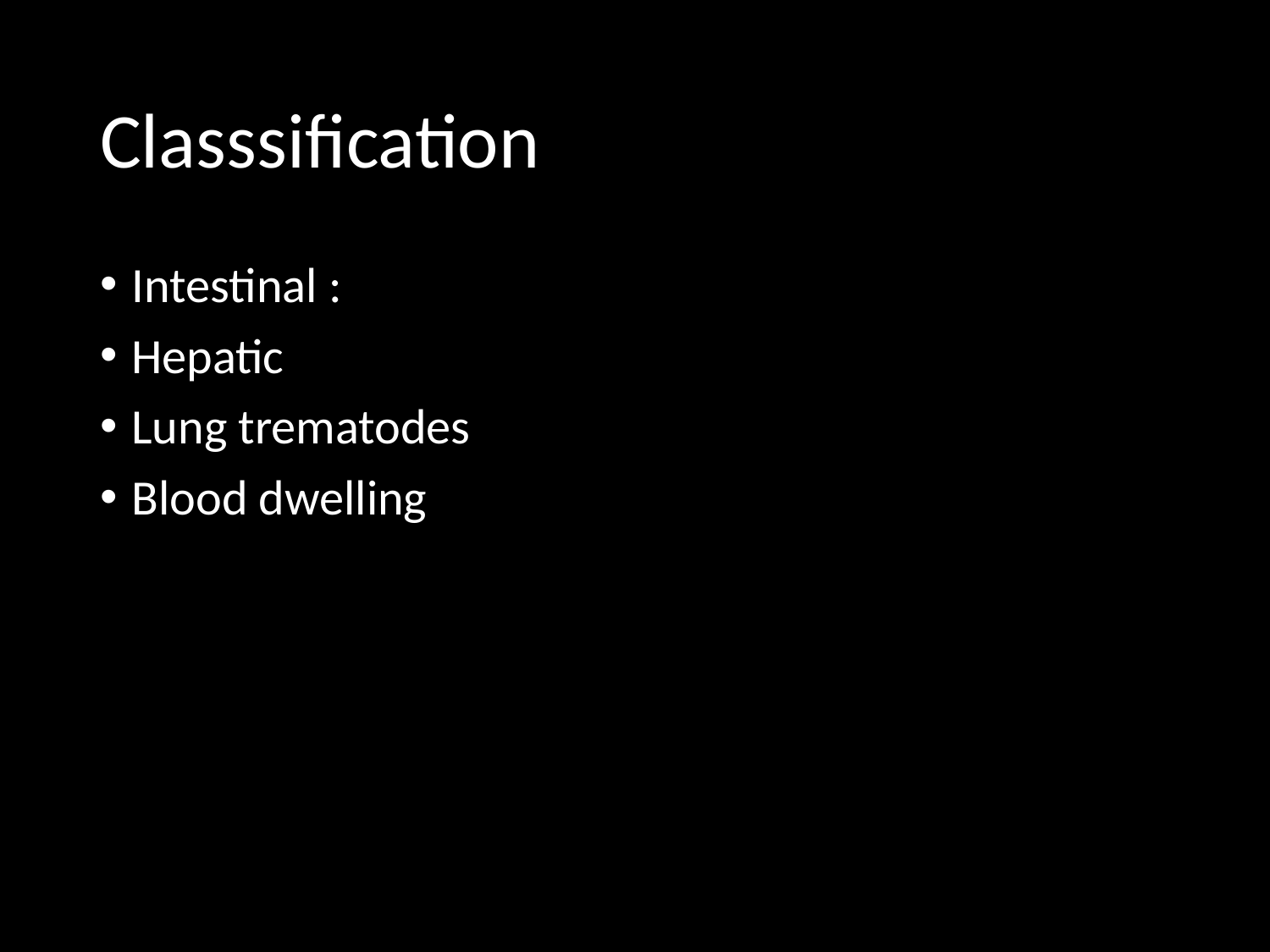

# Classsification
Intestinal :
Hepatic
Lung trematodes
Blood dwelling